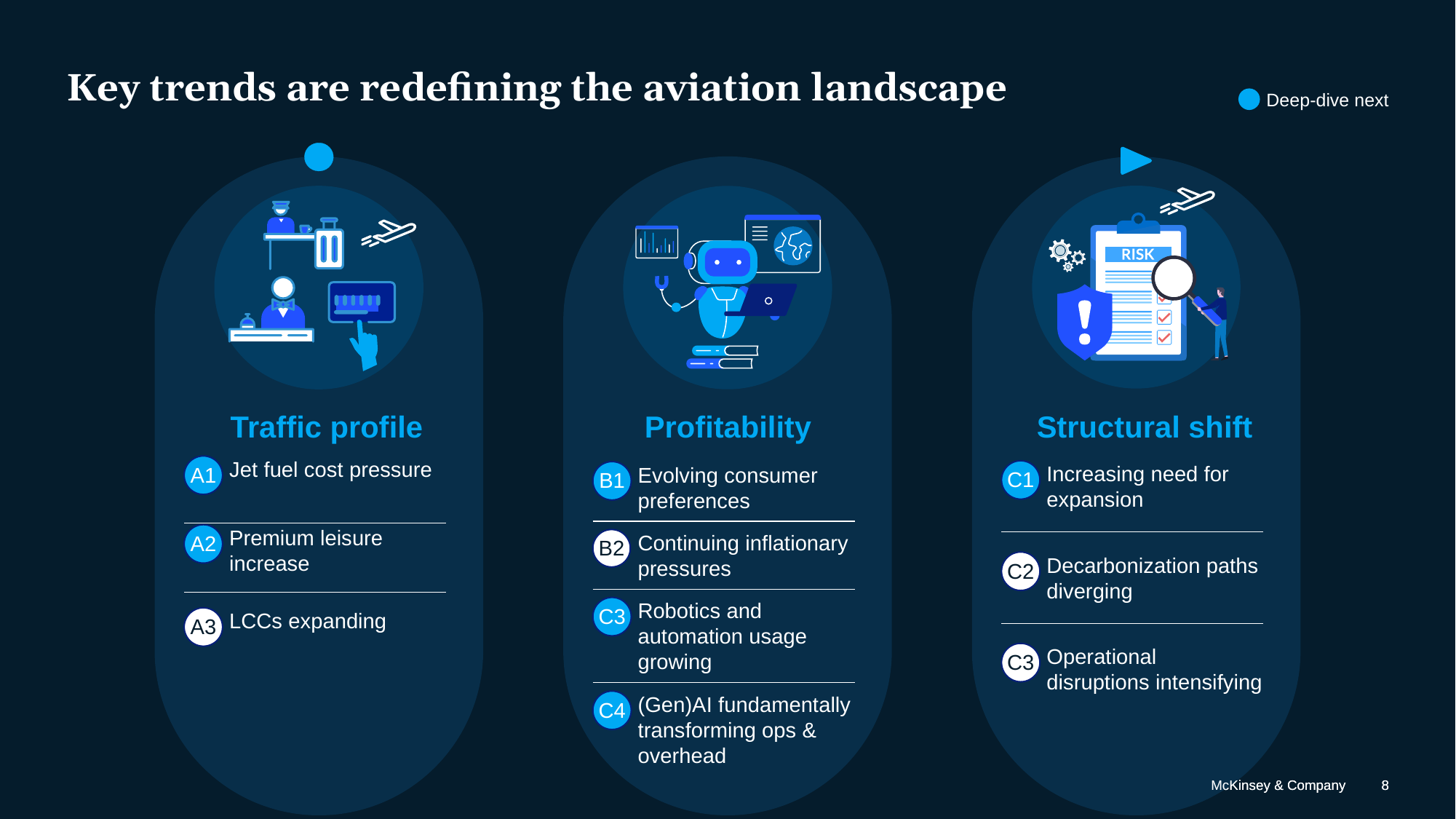

# Key trends are redefining the aviation landscape
Deep-dive next

Profitability
B1
Evolving consumer preferences
B2
Continuing inflationary pressures
C3
Robotics and automation usage growing
C4
(Gen)AI fundamentally transforming ops & overhead

Structural shift
Traffic profile
A1
Jet fuel cost pressure
C1
Increasing need for expansion
A2
Premium leisure increase
C2
Decarbonization paths diverging
A3
LCCs expanding
C3
Operational disruptions intensifying
8
McKinsey & Company